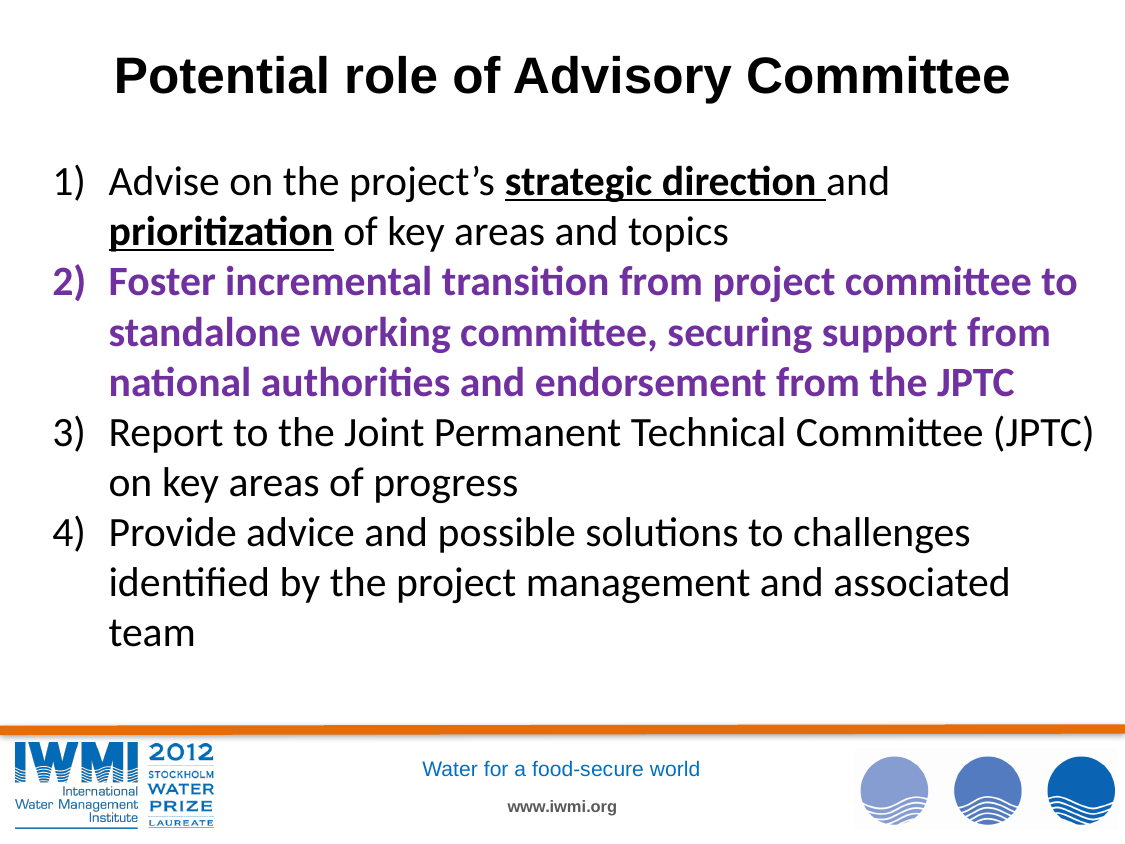

# Potential role of Advisory Committee
Advise on the project’s strategic direction and prioritization of key areas and topics
Foster incremental transition from project committee to standalone working committee, securing support from national authorities and endorsement from the JPTC
Report to the Joint Permanent Technical Committee (JPTC) on key areas of progress
Provide advice and possible solutions to challenges identified by the project management and associated team